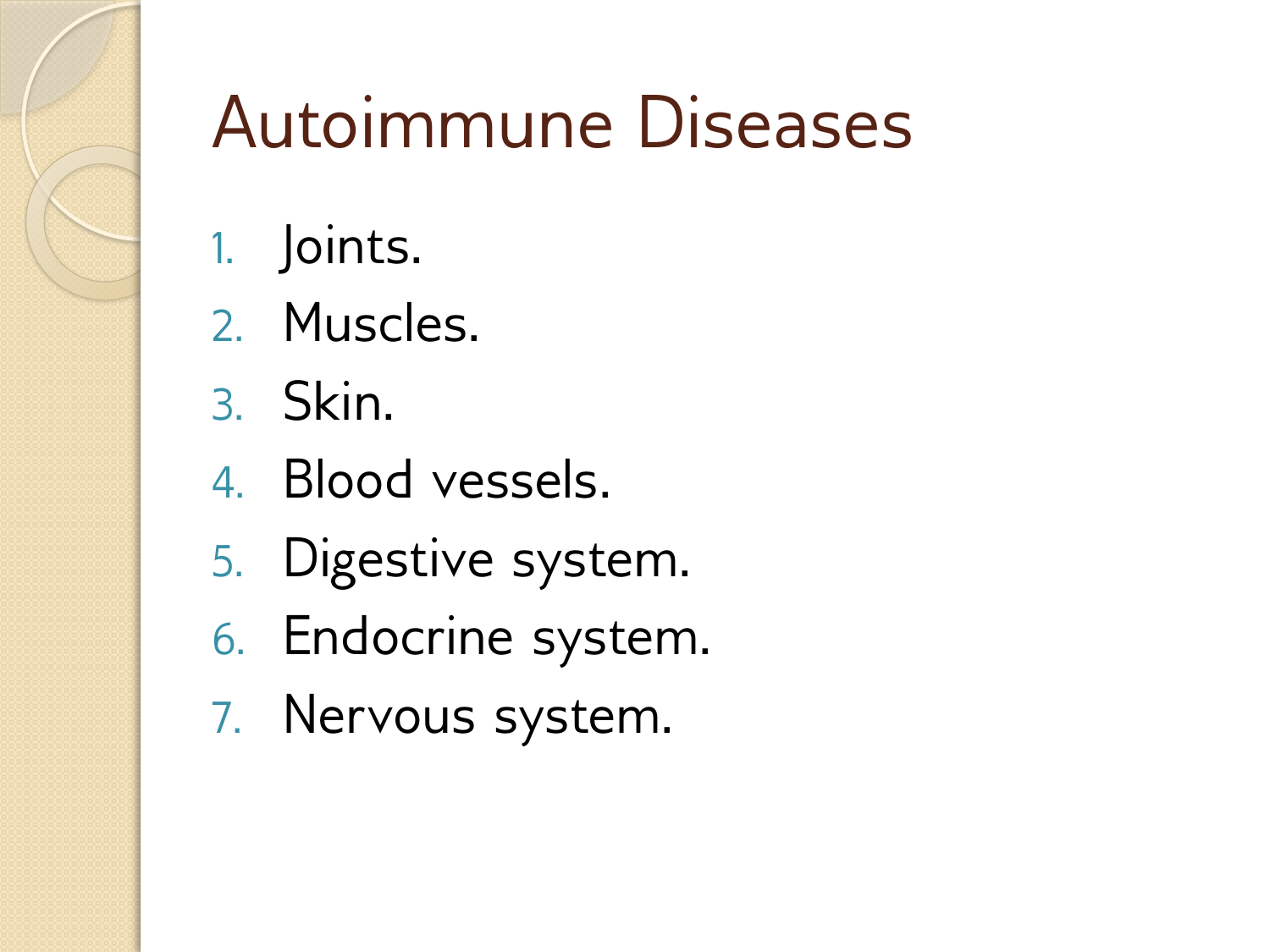

# Autoimmune Diseases
Joints.
Muscles.
Skin.
Blood vessels.
Digestive system.
Endocrine system.
Nervous system.